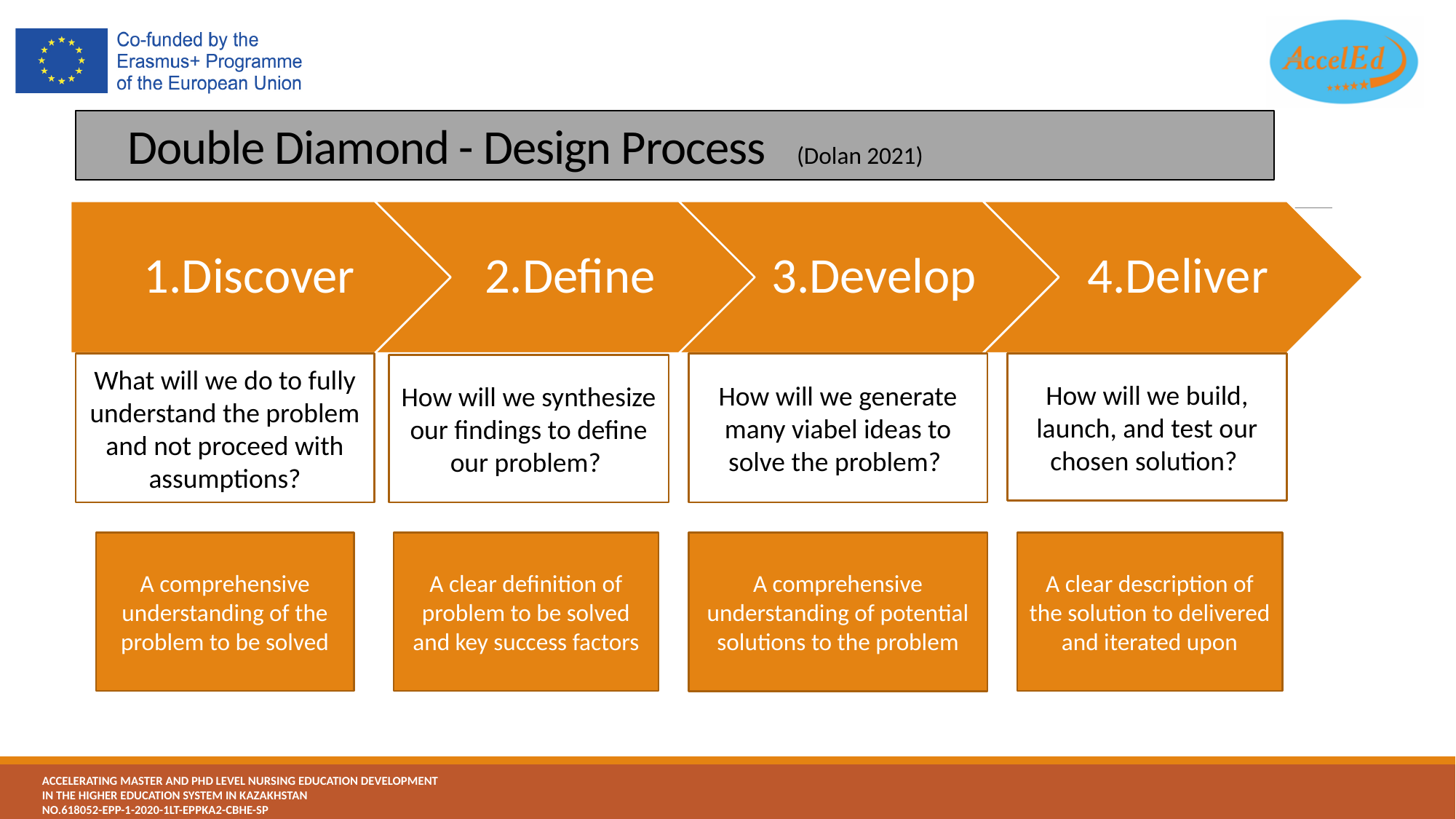

# Double Diamond - Design Process   (Dolan 2021)
1.Discover
2.Define
3.Develop
4.Deliver
What will we do to fully understand the problem and not proceed with assumptions?
How will we generate many viabel ideas to solve the problem?
How will we build, launch, and test our chosen solution?
How will we synthesize our findings to define our problem?
A comprehensive understanding of potential solutions to the problem
A clear description of the solution to delivered and iterated upon
A comprehensive understanding of the problem to be solved
A clear definition of problem to be solved and key success factors